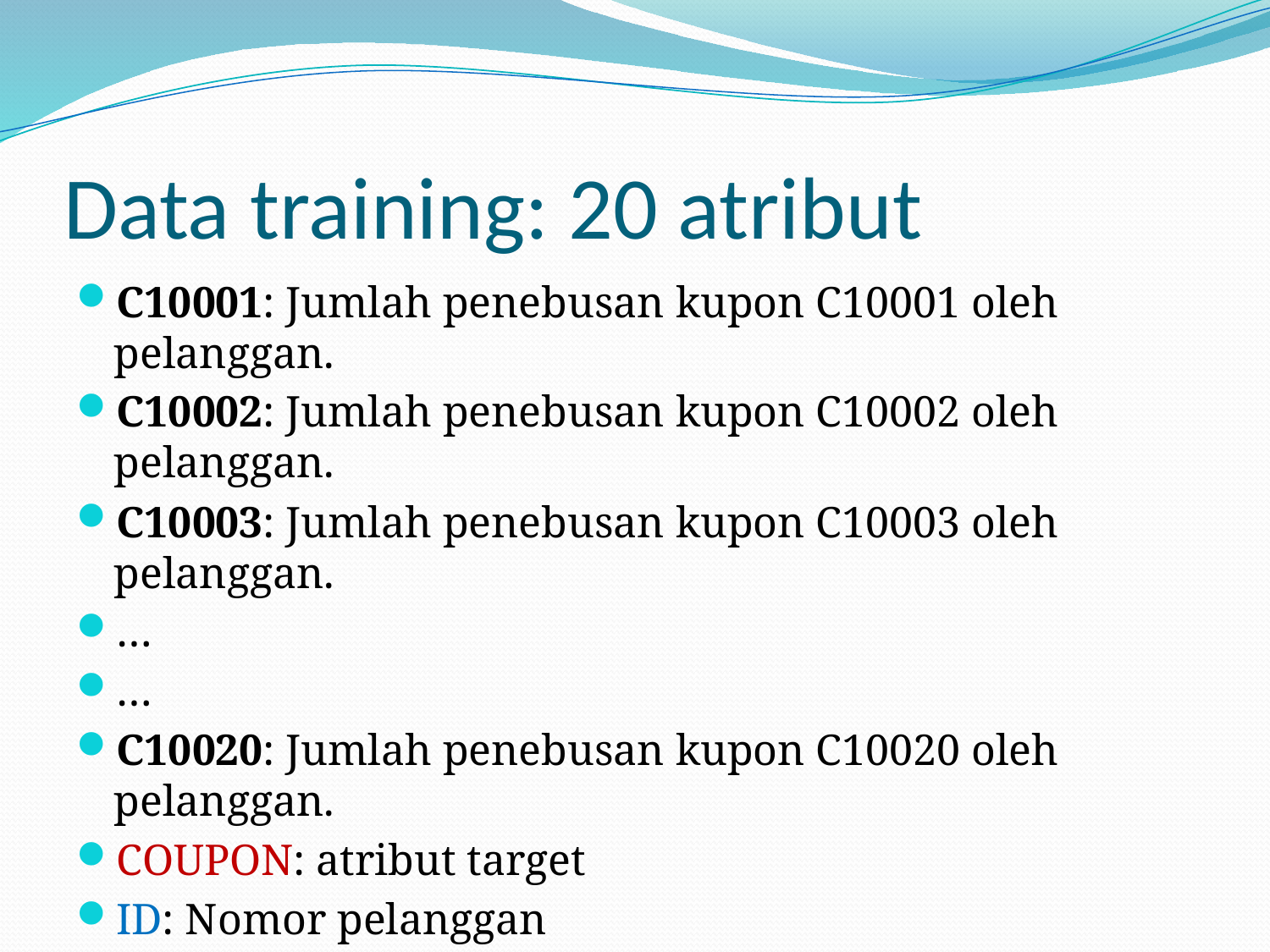

# Data training: 20 atribut
C10001: Jumlah penebusan kupon C10001 oleh pelanggan.
C10002: Jumlah penebusan kupon C10002 oleh pelanggan.
C10003: Jumlah penebusan kupon C10003 oleh pelanggan.
…
…
C10020: Jumlah penebusan kupon C10020 oleh pelanggan.
COUPON: atribut target
ID: Nomor pelanggan